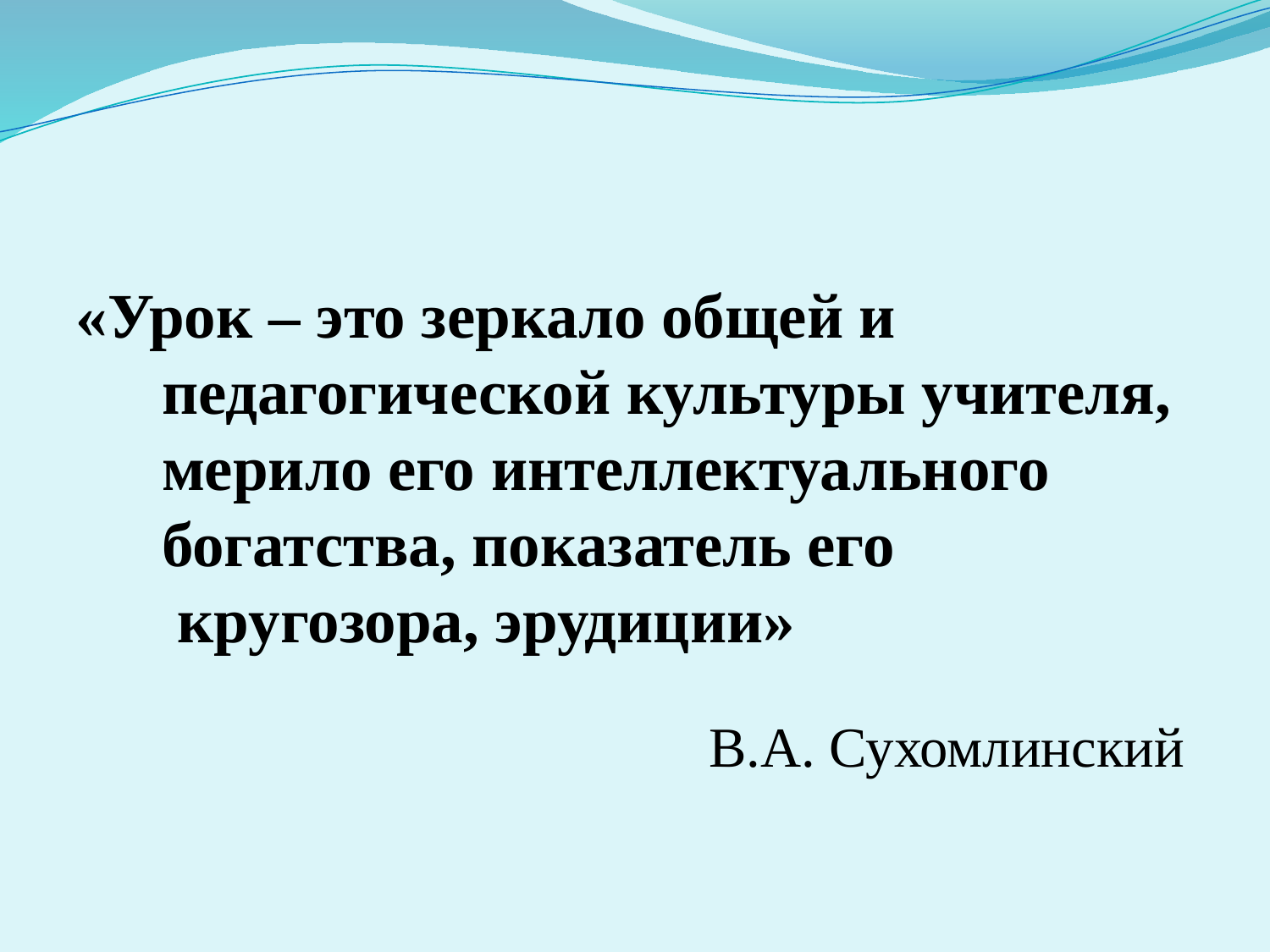

#
«Урок – это зеркало общей и 
   педагогической культуры учителя, 
   мерило его интеллектуального 
   богатства, показатель его 
    кругозора, эрудиции»
                                          В.А. Сухомлинский